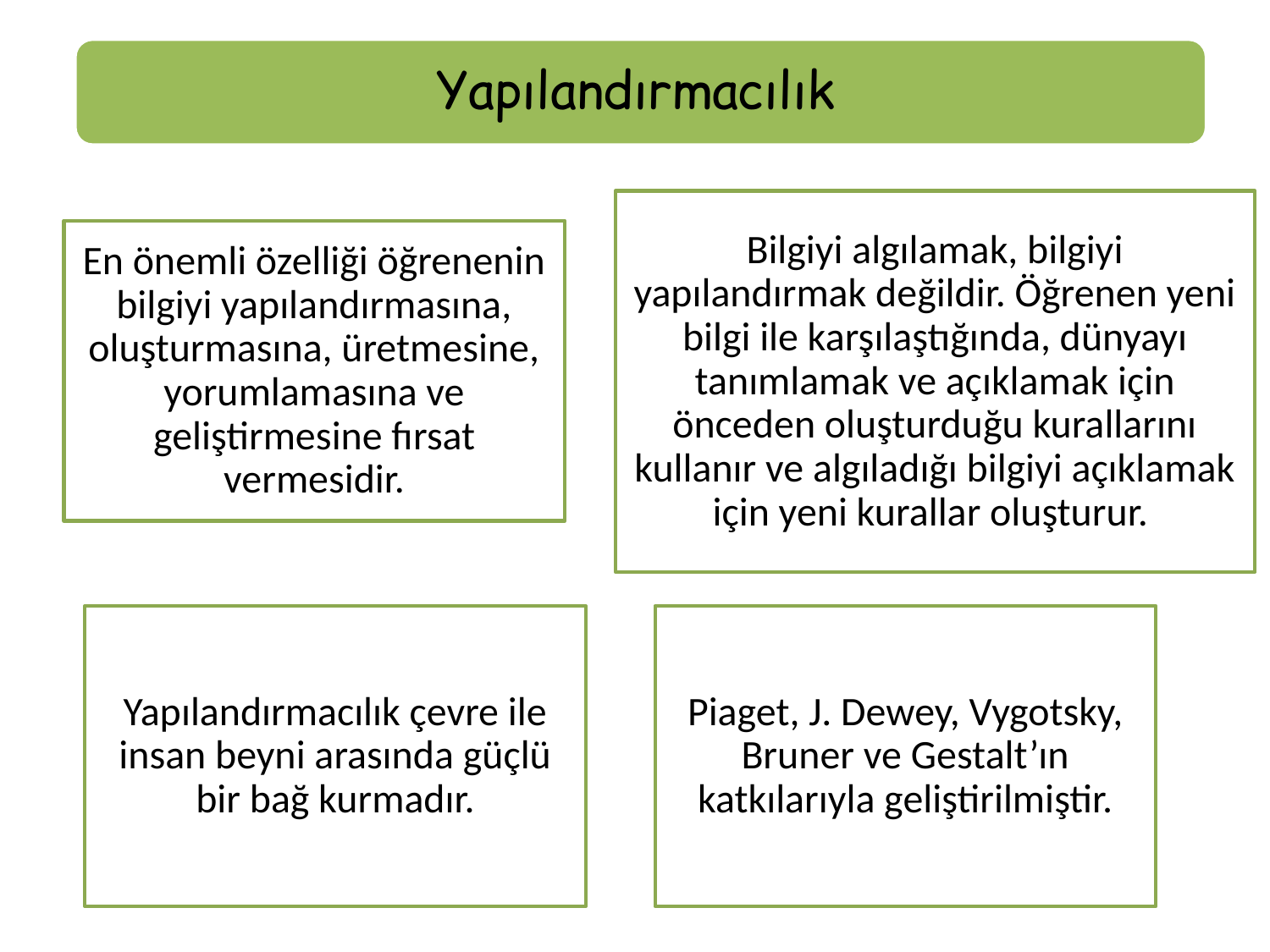

Yapılandırmacılık
En önemli özelliği öğrenenin bilgiyi yapılandırmasına, oluşturmasına, üretmesine, yorumlamasına ve geliştirmesine fırsat vermesidir.
Bilgiyi algılamak, bilgiyi yapılandırmak değildir. Öğrenen yeni bilgi ile karşılaştığında, dünyayı tanımlamak ve açıklamak için önceden oluşturduğu kurallarını kullanır ve algıladığı bilgiyi açıklamak için yeni kurallar oluşturur.
Yapılandırmacılık çevre ile insan beyni arasında güçlü bir bağ kurmadır.
Piaget, J. Dewey, Vygotsky, Bruner ve Gestalt’ın katkılarıyla geliştirilmiştir.